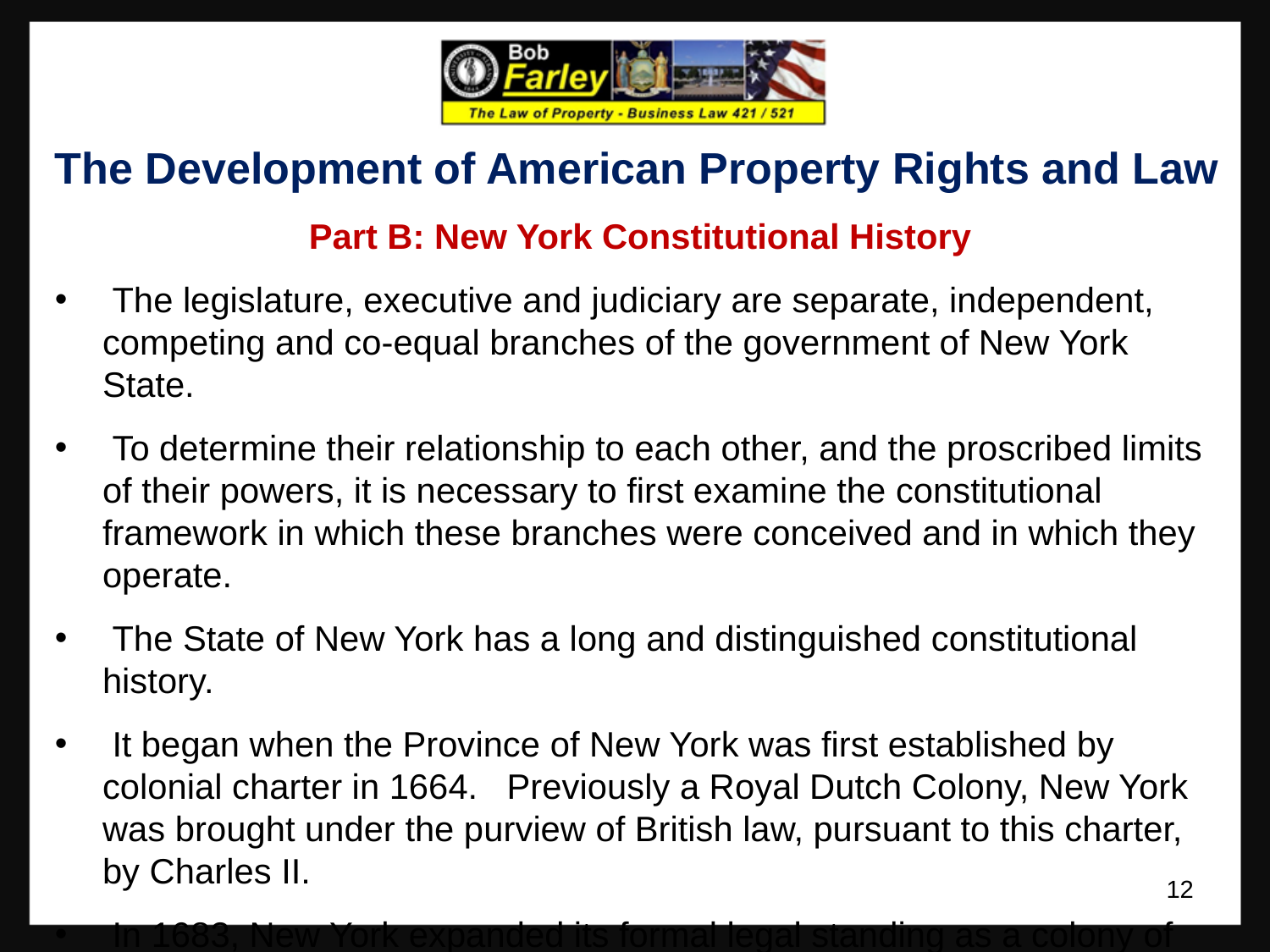

The Development of American Property Rights and Law

Part B: New York Constitutional History

 The legislature, executive and judiciary are separate, independent, competing and co-equal branches of the government of New York State.

 To determine their relationship to each other, and the proscribed limits of their powers, it is necessary to first examine the constitutional framework in which these branches were conceived and in which they operate.

 The State of New York has a long and distinguished constitutional history.

 It began when the Province of New York was first established by colonial charter in 1664.   Previously a Royal Dutch Colony, New York was brought under the purview of British law, pursuant to this charter, by Charles II.

 In 1683, New York expanded its formal legal standing as a colony of the British Empire, when the first New York Assembly adopted, and the British Crown (by means of the royally appointed governor) recognized, a new Charter of Liberties and Privileges.
12